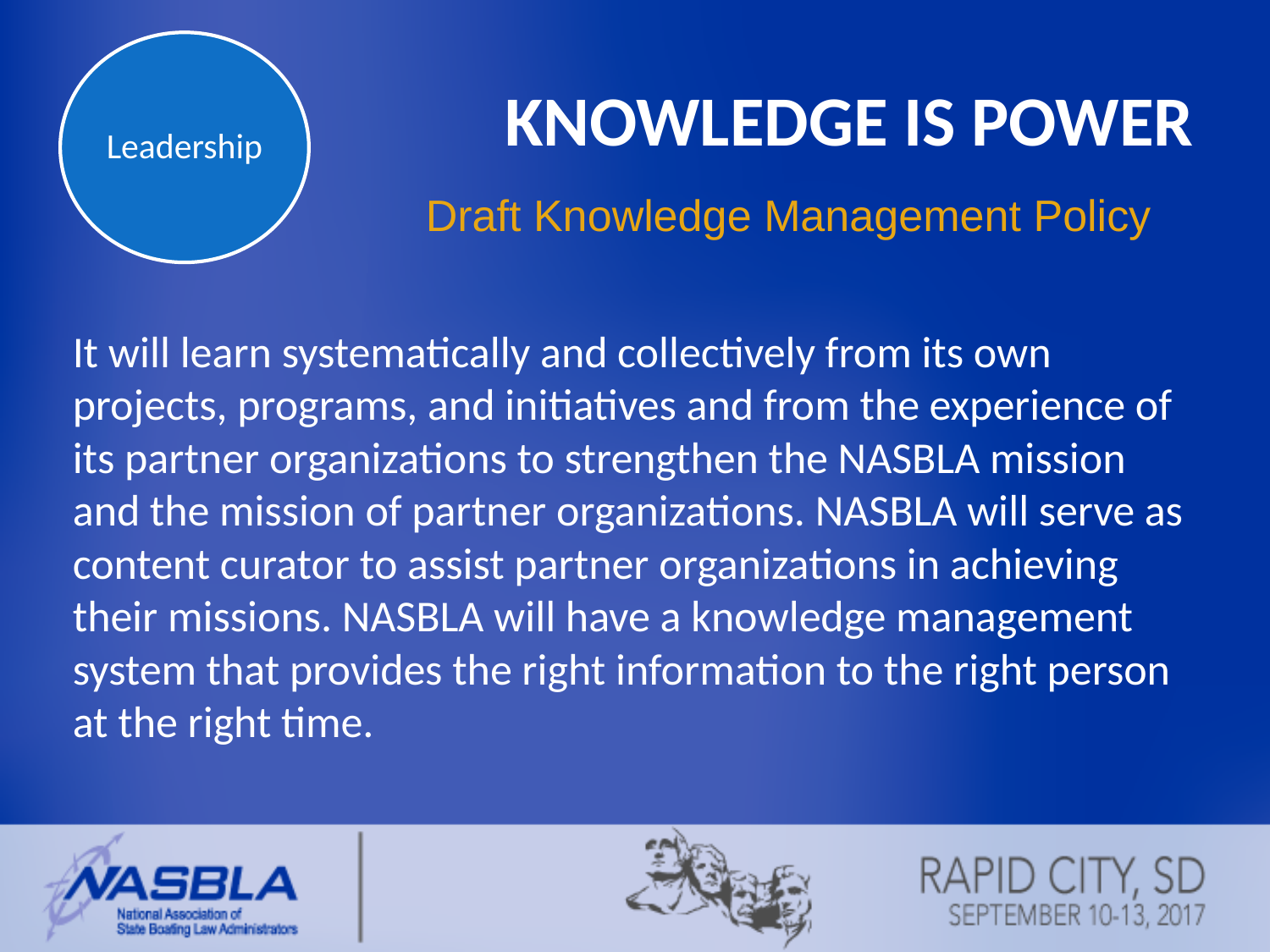

Leadership
# Knowledge is power
Draft Knowledge Management Policy
It will learn systematically and collectively from its own projects, programs, and initiatives and from the experience of its partner organizations to strengthen the NASBLA mission and the mission of partner organizations. NASBLA will serve as content curator to assist partner organizations in achieving their missions. NASBLA will have a knowledge management system that provides the right information to the right person at the right time.